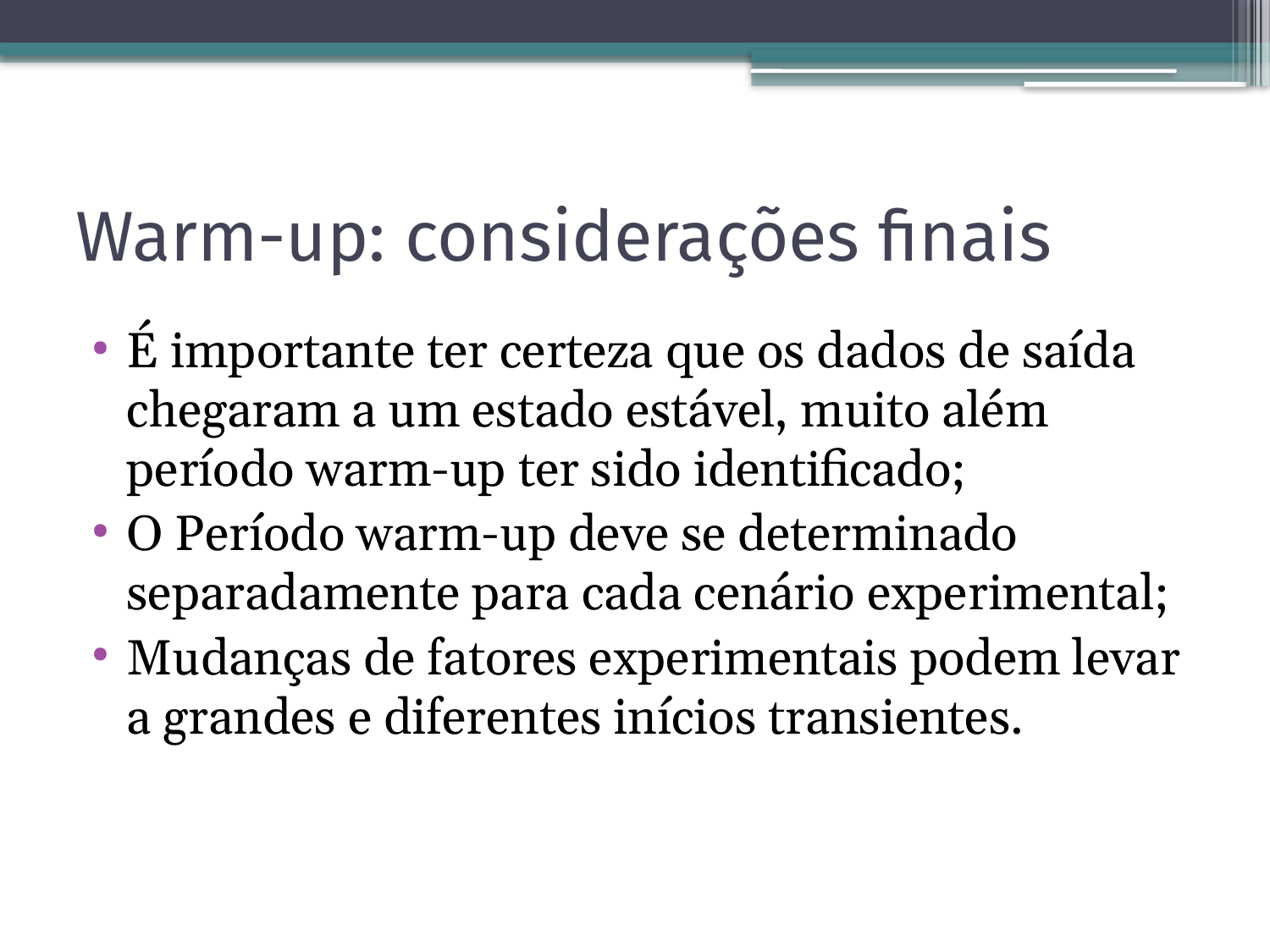

# Warm-up: considerações finais
É importante ter certeza que os dados de saída chegaram a um estado estável, muito além período warm-up ter sido identificado;
O Período warm-up deve se determinado separadamente para cada cenário experimental;
Mudanças de fatores experimentais podem levar a grandes e diferentes inícios transientes.